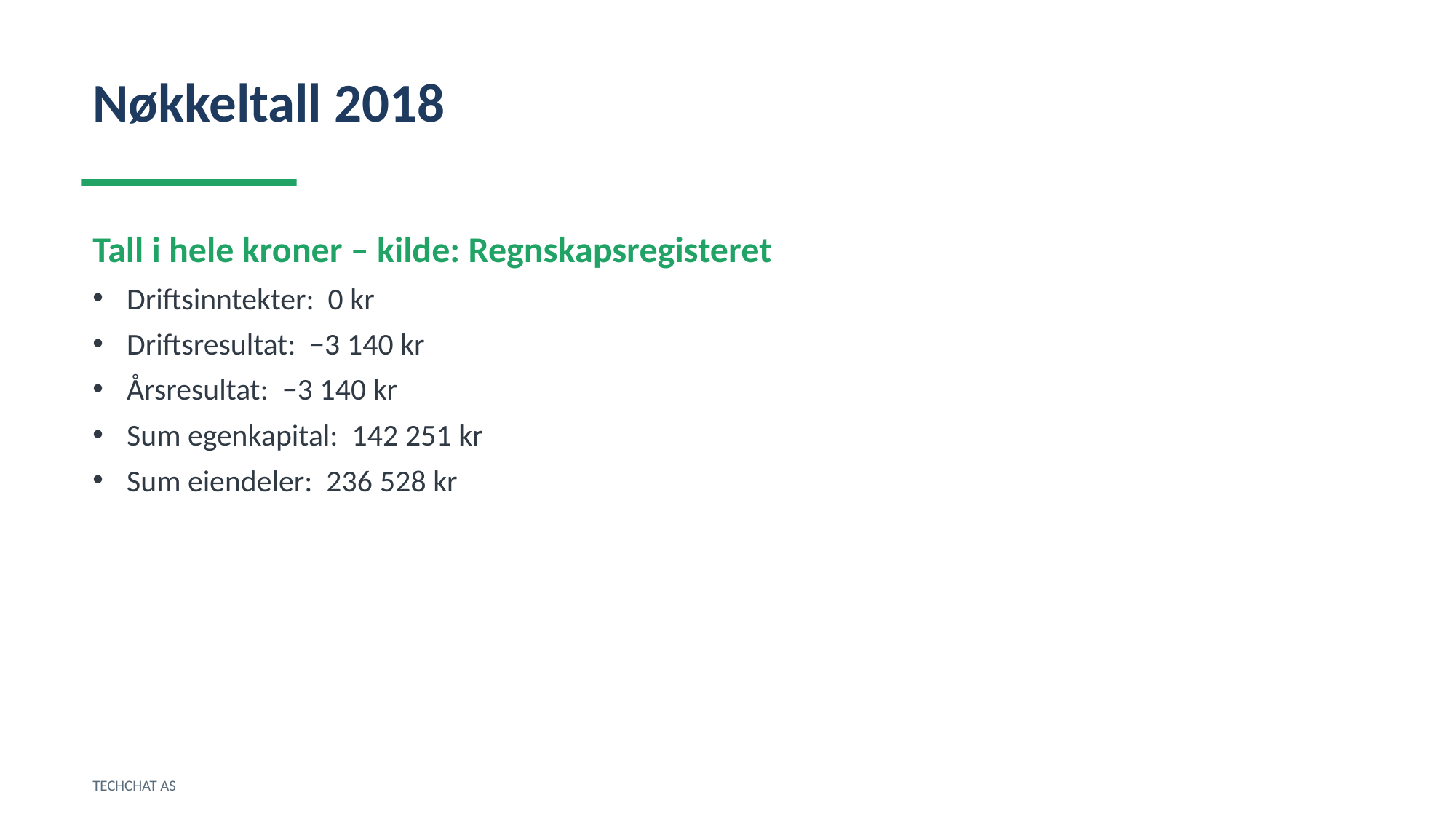

Nøkkeltall 2018

Tall i hele kroner – kilde: Regnskapsregisteret
Driftsinntekter:  0 kr
Driftsresultat:  −3 140 kr
Årsresultat:  −3 140 kr
Sum egenkapital:  142 251 kr
Sum eiendeler:  236 528 kr
TECHCHAT AS